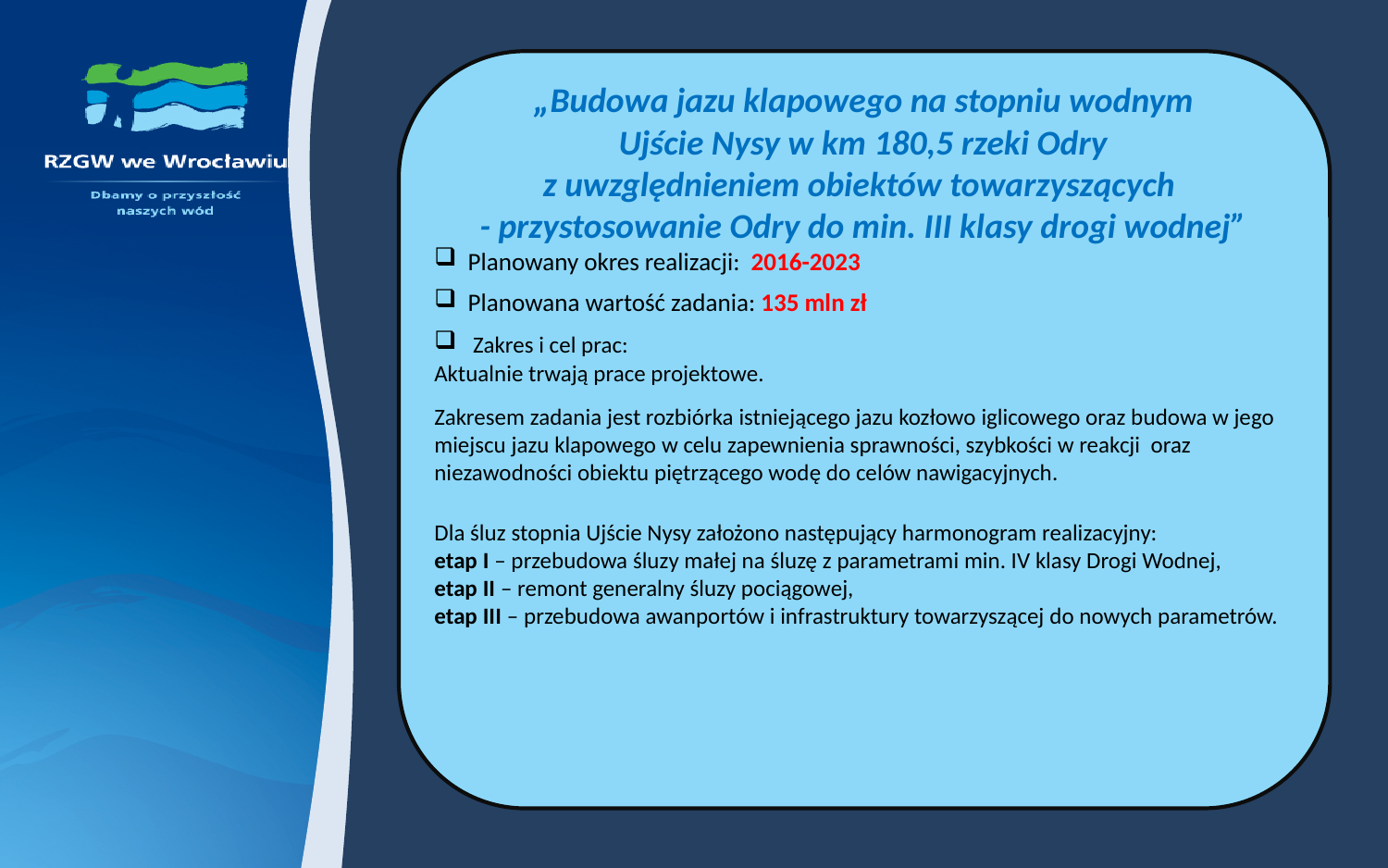

„Budowa jazu klapowego na stopniu wodnym
Ujście Nysy w km 180,5 rzeki Odry
 z uwzględnieniem obiektów towarzyszących
- przystosowanie Odry do min. III klasy drogi wodnej”
  Planowany okres realizacji:  2016-2023

  Planowana wartość zadania: 135 mln zł

   Zakres i cel prac:
Aktualnie trwają prace projektowe.

Zakresem zadania jest rozbiórka istniejącego jazu kozłowo iglicowego oraz budowa w jego miejscu jazu klapowego w celu zapewnienia sprawności, szybkości w reakcji  oraz niezawodności obiektu piętrzącego wodę do celów nawigacyjnych.

Dla śluz stopnia Ujście Nysy założono następujący harmonogram realizacyjny:
etap I – przebudowa śluzy małej na śluzę z parametrami min. IV klasy Drogi Wodnej,
etap II – remont generalny śluzy pociągowej,
etap III – przebudowa awanportów i infrastruktury towarzyszącej do nowych parametrów.

A content placeholder.  Use for text, graphics, tables and graphs.  You can change this text or delete it.

Here is a placeholder for more text.  You may delete this text
Here is a placeholder for more text.  You may delete this text